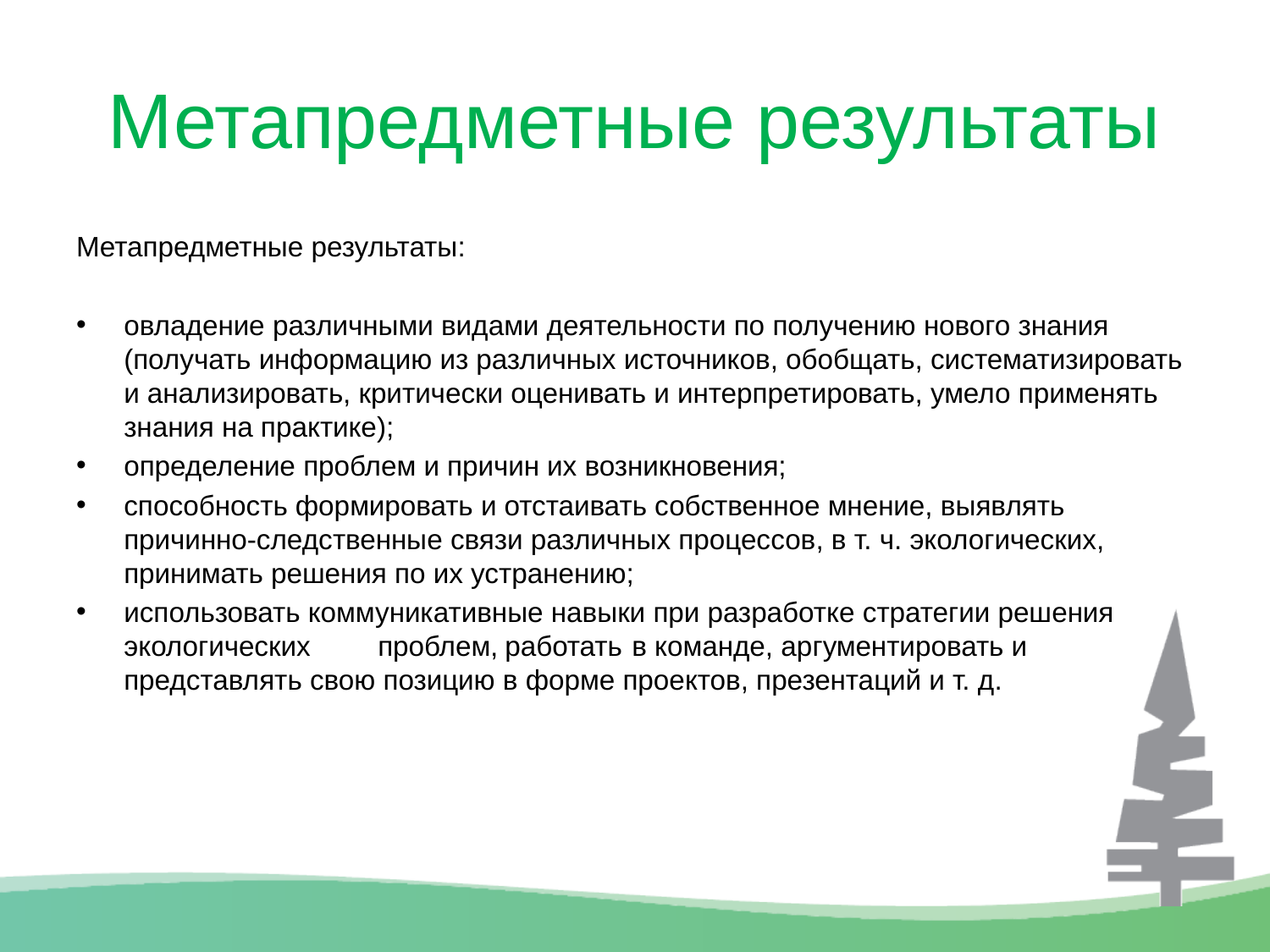

# Метапредметные результаты
Метапредметные результаты:

овладение различными видами деятельности по получению нового знания (получать информацию из различных источников, обобщать, систематизировать и анализировать, критически оценивать и интерпретировать, умело применять знания на практике);
определение проблем и причин их возникновения;
способность формировать и отстаивать собственное мнение, выявлять причинно-следственные связи различных процессов, в т. ч. экологических, принимать решения по их устранению;
использовать коммуникативные навыки при разработке стратегии решения экологических	проблем,	работать	в команде, аргументировать и представлять свою позицию в форме проектов, презентаций и т. д.